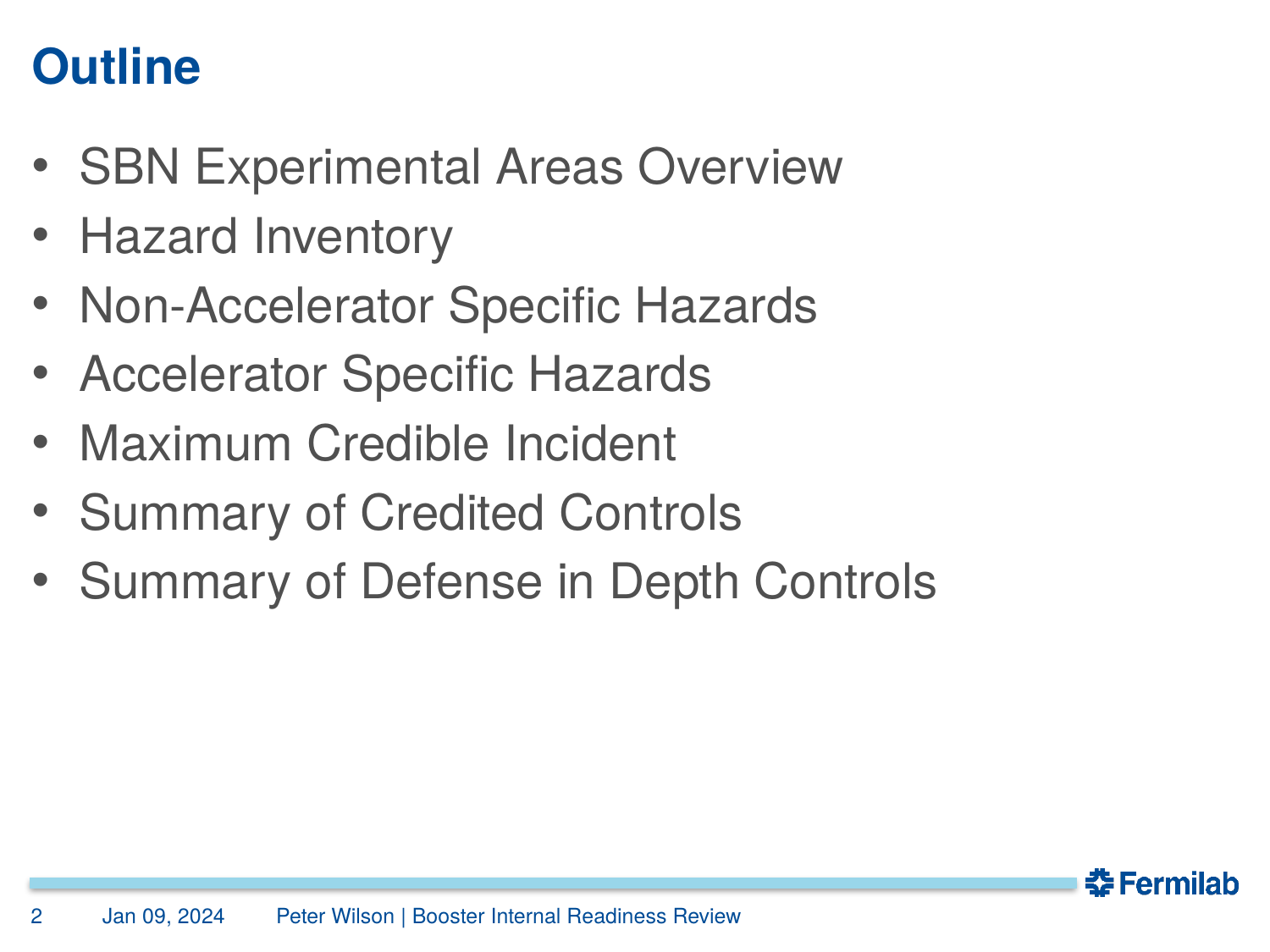

# Outline
SBN Experimental Areas Overview
Hazard Inventory
Non-Accelerator Specific Hazards
Accelerator Specific Hazards
Maximum Credible Incident
Summary of Credited Controls
Summary of Defense in Depth Controls

2
Jan 09, 2024
Peter Wilson | Booster Internal Readiness Review